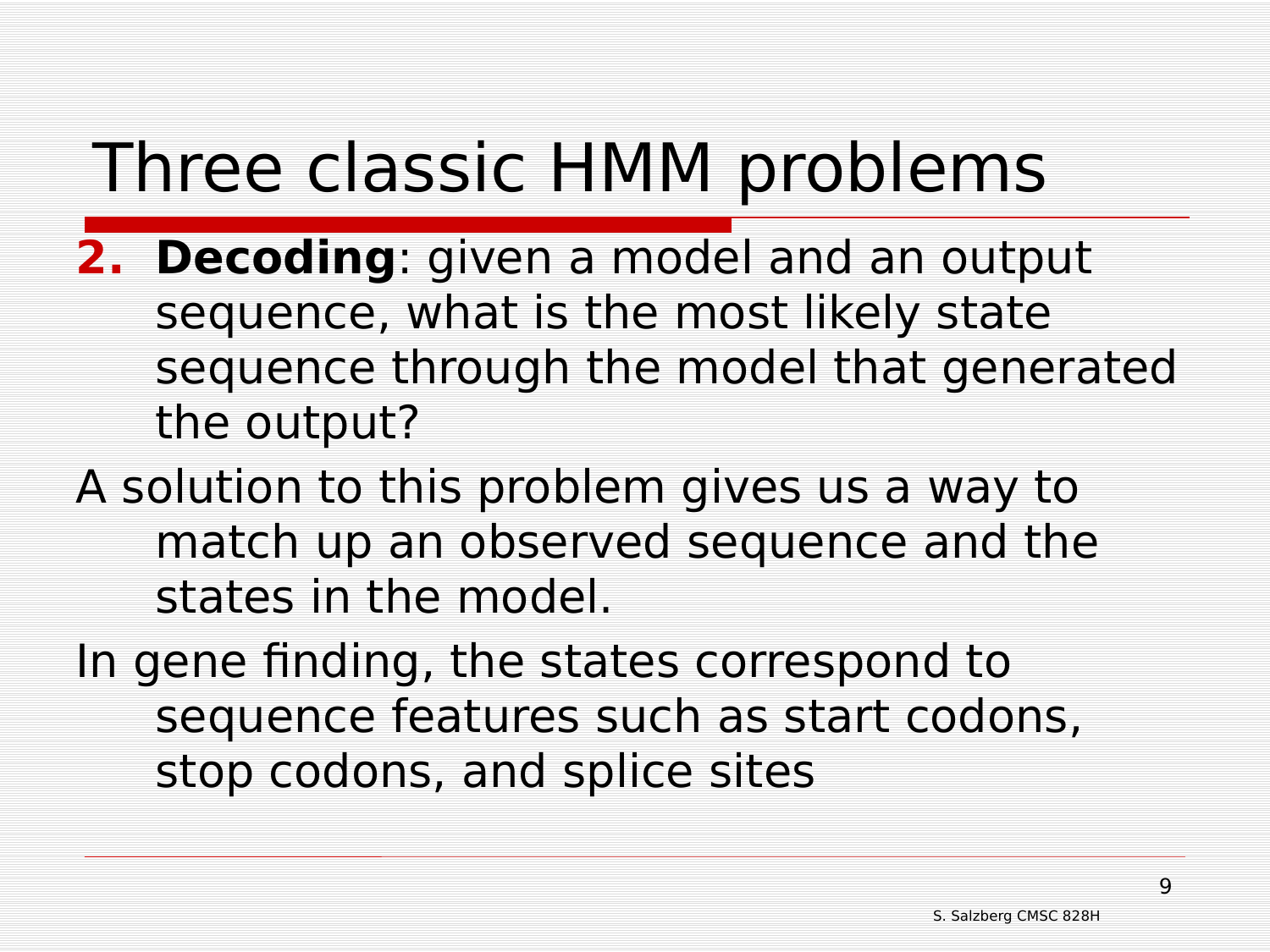

# Three classic HMM problems
Decoding: given a model and an output sequence, what is the most likely state sequence through the model that generated the output?
A solution to this problem gives us a way to match up an observed sequence and the states in the model.
In gene finding, the states correspond to sequence features such as start codons, stop codons, and splice sites
9